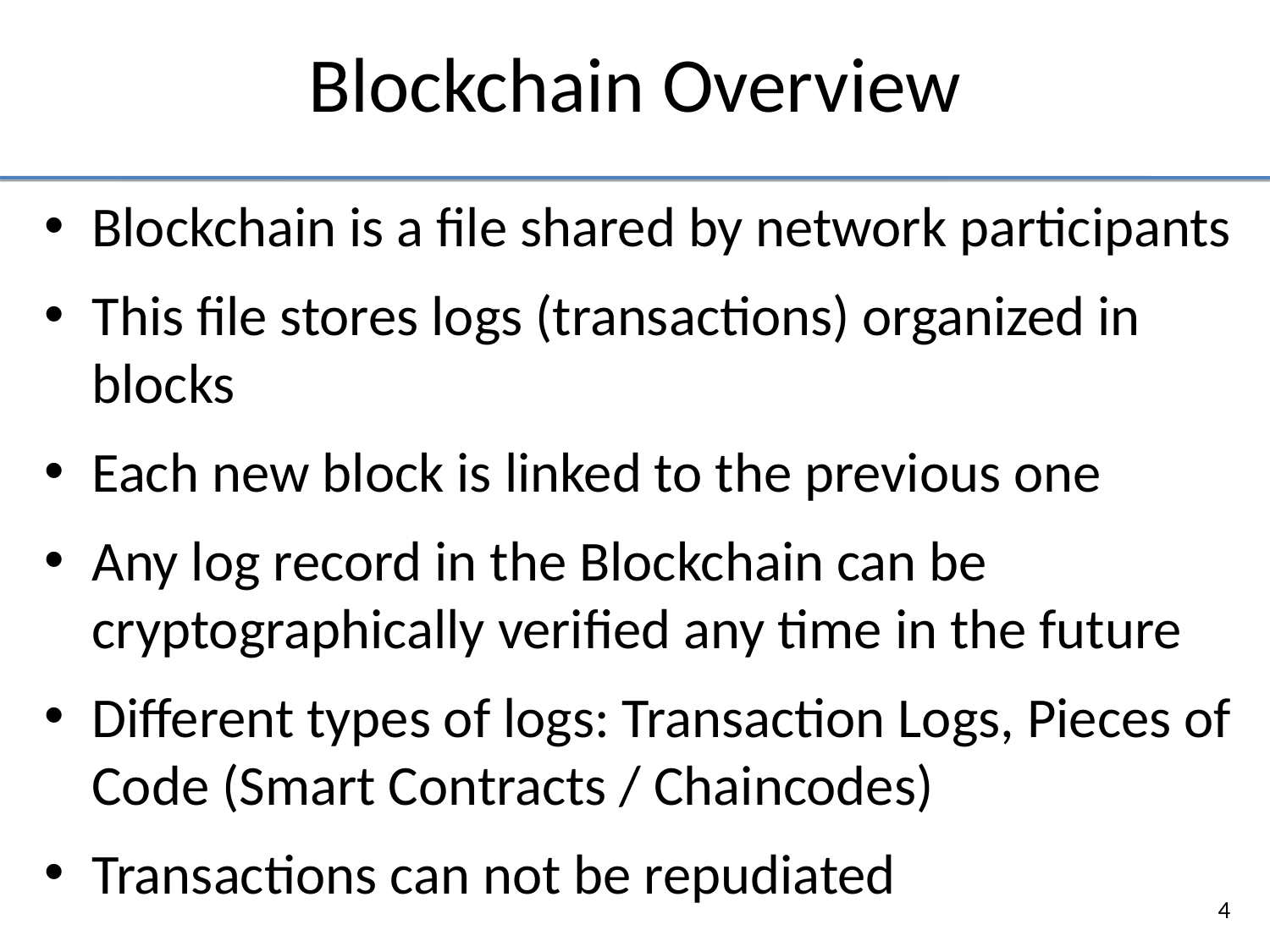

Blockchain Overview

Blockchain is a file shared by network participants

This file stores logs (transactions) organized in blocks

Each new block is linked to the previous one

Any log record in the Blockchain can be cryptographically verified any time in the future

Different types of logs: Transaction Logs, Pieces of Code (Smart Contracts / Chaincodes)

Transactions can not be repudiated
4